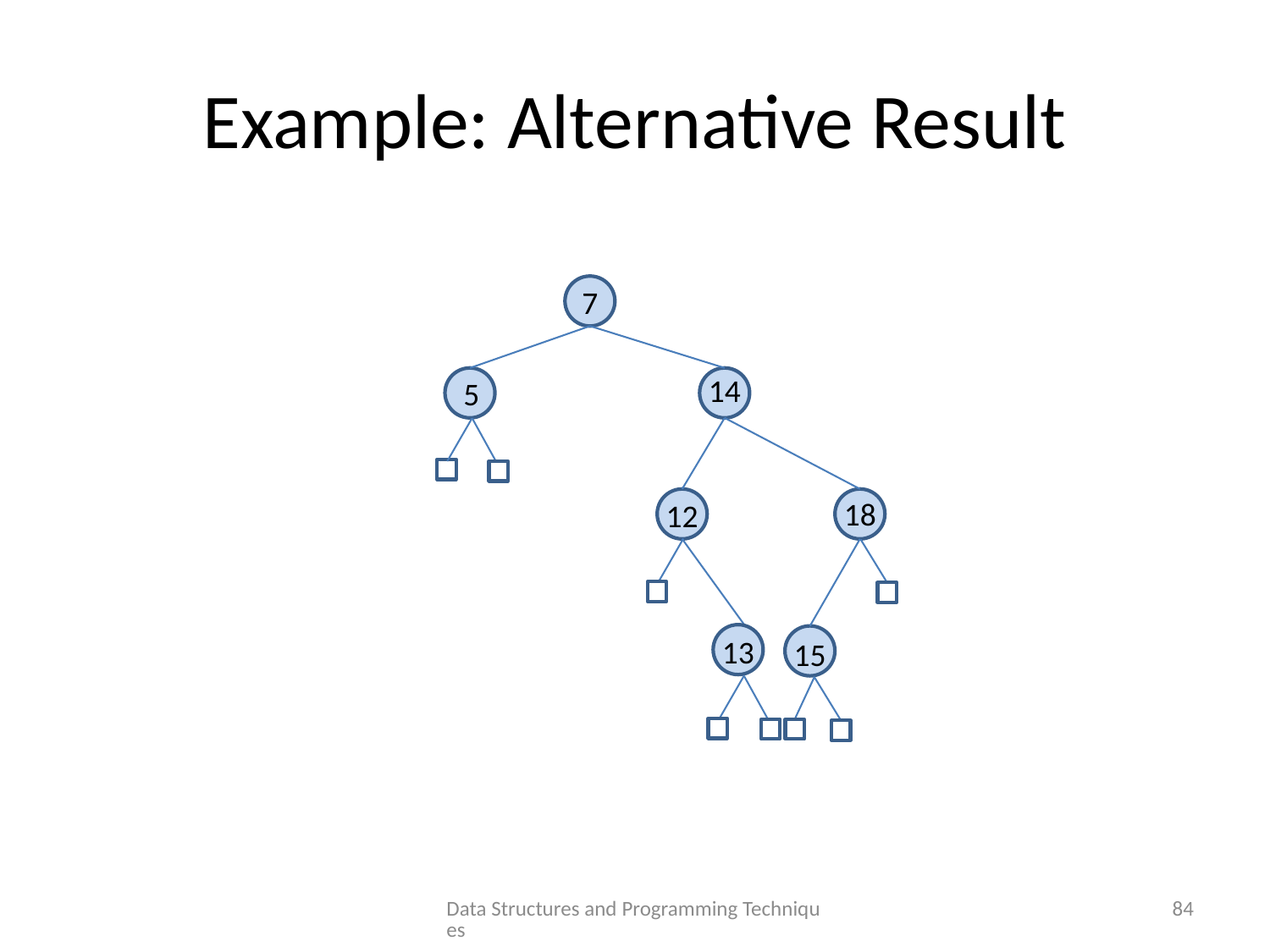

# Example: Alternative Result

7

14
5

18

12

13

15

Data Structures and Programming Techniques
84